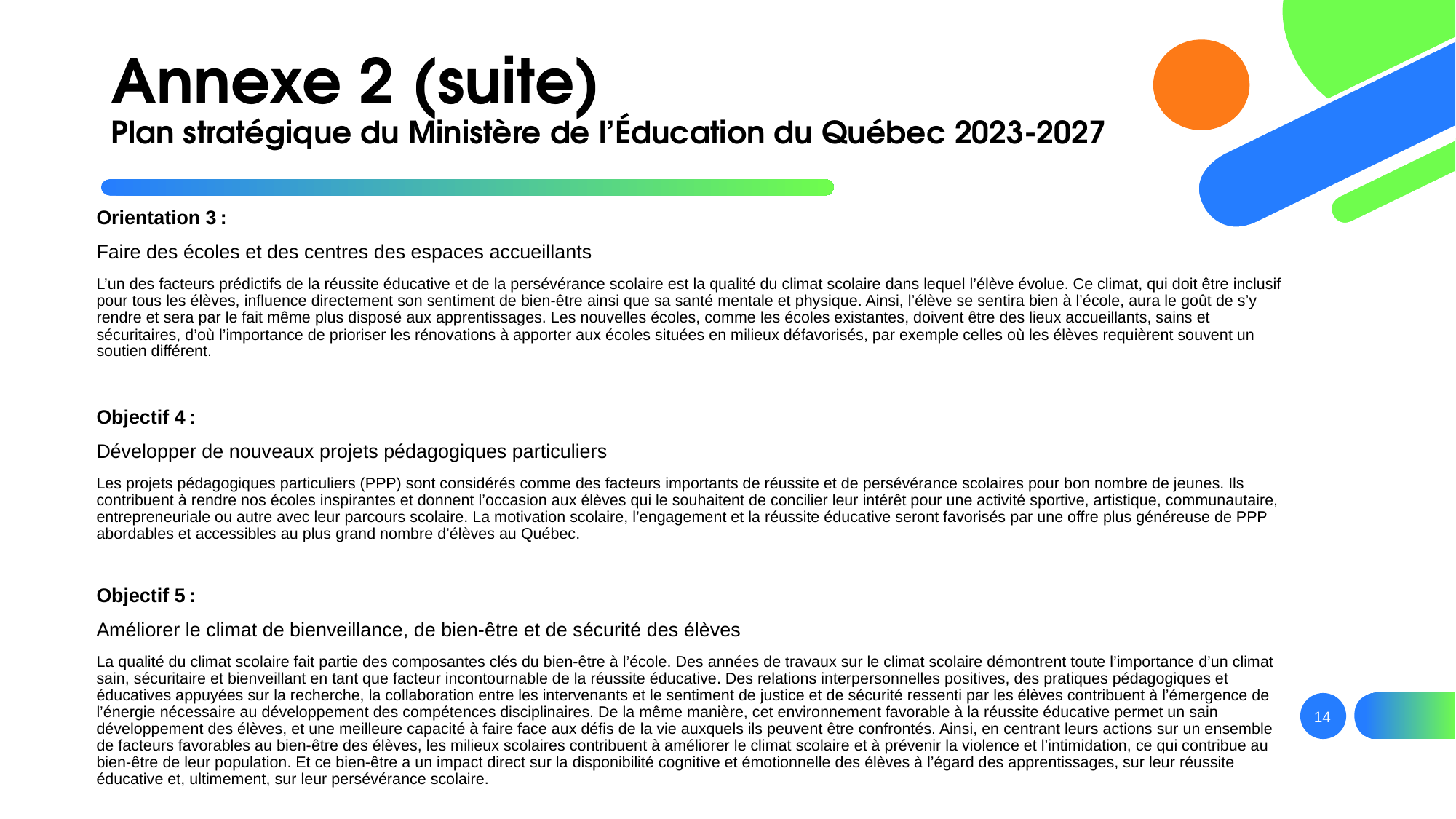

# Annexe 2 (suite) Plan stratégique du Ministère de l’Éducation du Québec 2023-2027
Orientation 3 :
Faire des écoles et des centres des espaces accueillants
L’un des facteurs prédictifs de la réussite éducative et de la persévérance scolaire est la qualité du climat scolaire dans lequel l’élève évolue. Ce climat, qui doit être inclusif pour tous les élèves, influence directement son sentiment de bien-être ainsi que sa santé mentale et physique. Ainsi, l’élève se sentira bien à l’école, aura le goût de s’y rendre et sera par le fait même plus disposé aux apprentissages. Les nouvelles écoles, comme les écoles existantes, doivent être des lieux accueillants, sains et sécuritaires, d’où l’importance de prioriser les rénovations à apporter aux écoles situées en milieux défavorisés, par exemple celles où les élèves requièrent souvent un soutien différent.

Objectif 4 :
Développer de nouveaux projets pédagogiques particuliers
Les projets pédagogiques particuliers (PPP) sont considérés comme des facteurs importants de réussite et de persévérance scolaires pour bon nombre de jeunes. Ils contribuent à rendre nos écoles inspirantes et donnent l’occasion aux élèves qui le souhaitent de concilier leur intérêt pour une activité sportive, artistique, communautaire, entrepreneuriale ou autre avec leur parcours scolaire. La motivation scolaire, l’engagement et la réussite éducative seront favorisés par une offre plus généreuse de PPP abordables et accessibles au plus grand nombre d’élèves au Québec.

Objectif 5 :
Améliorer le climat de bienveillance, de bien-être et de sécurité des élèves
La qualité du climat scolaire fait partie des composantes clés du bien-être à l’école. Des années de travaux sur le climat scolaire démontrent toute l’importance d’un climat sain, sécuritaire et bienveillant en tant que facteur incontournable de la réussite éducative. Des relations interpersonnelles positives, des pratiques pédagogiques et éducatives appuyées sur la recherche, la collaboration entre les intervenants et le sentiment de justice et de sécurité ressenti par les élèves contribuent à l’émergence de l’énergie nécessaire au développement des compétences disciplinaires. De la même manière, cet environnement favorable à la réussite éducative permet un sain développement des élèves, et une meilleure capacité à faire face aux défis de la vie auxquels ils peuvent être confrontés. Ainsi, en centrant leurs actions sur un ensemble de facteurs favorables au bien-être des élèves, les milieux scolaires contribuent à améliorer le climat scolaire et à prévenir la violence et l’intimidation, ce qui contribue au bien-être de leur population. Et ce bien-être a un impact direct sur la disponibilité cognitive et émotionnelle des élèves à l’égard des apprentissages, sur leur réussite éducative et, ultimement, sur leur persévérance scolaire.
14